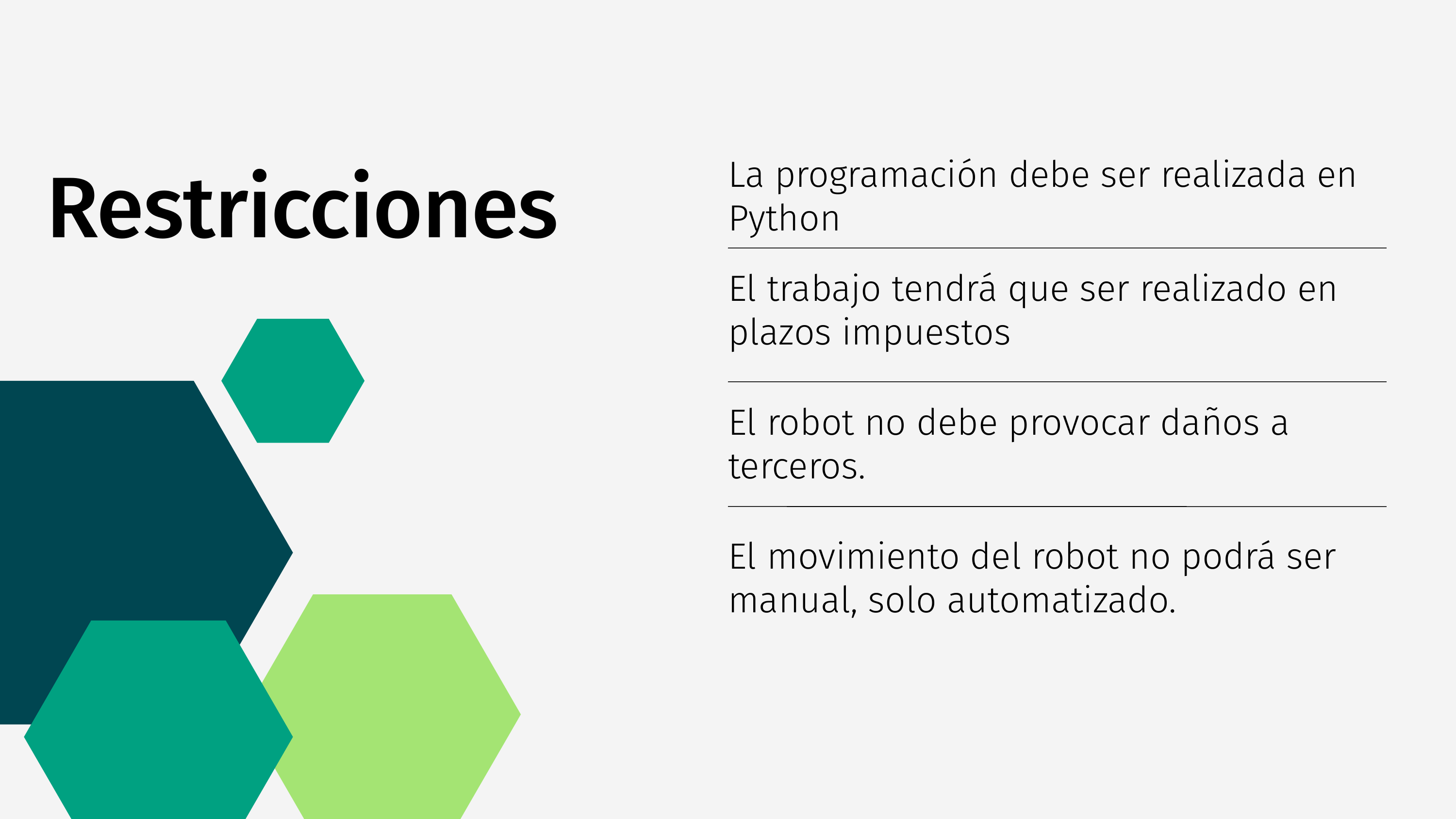

Restricciones
La programación debe ser realizada en Python

El trabajo tendrá que ser realizado en plazos impuestos

El robot no debe provocar daños a terceros.

El movimiento del robot no podrá ser manual, solo automatizado.